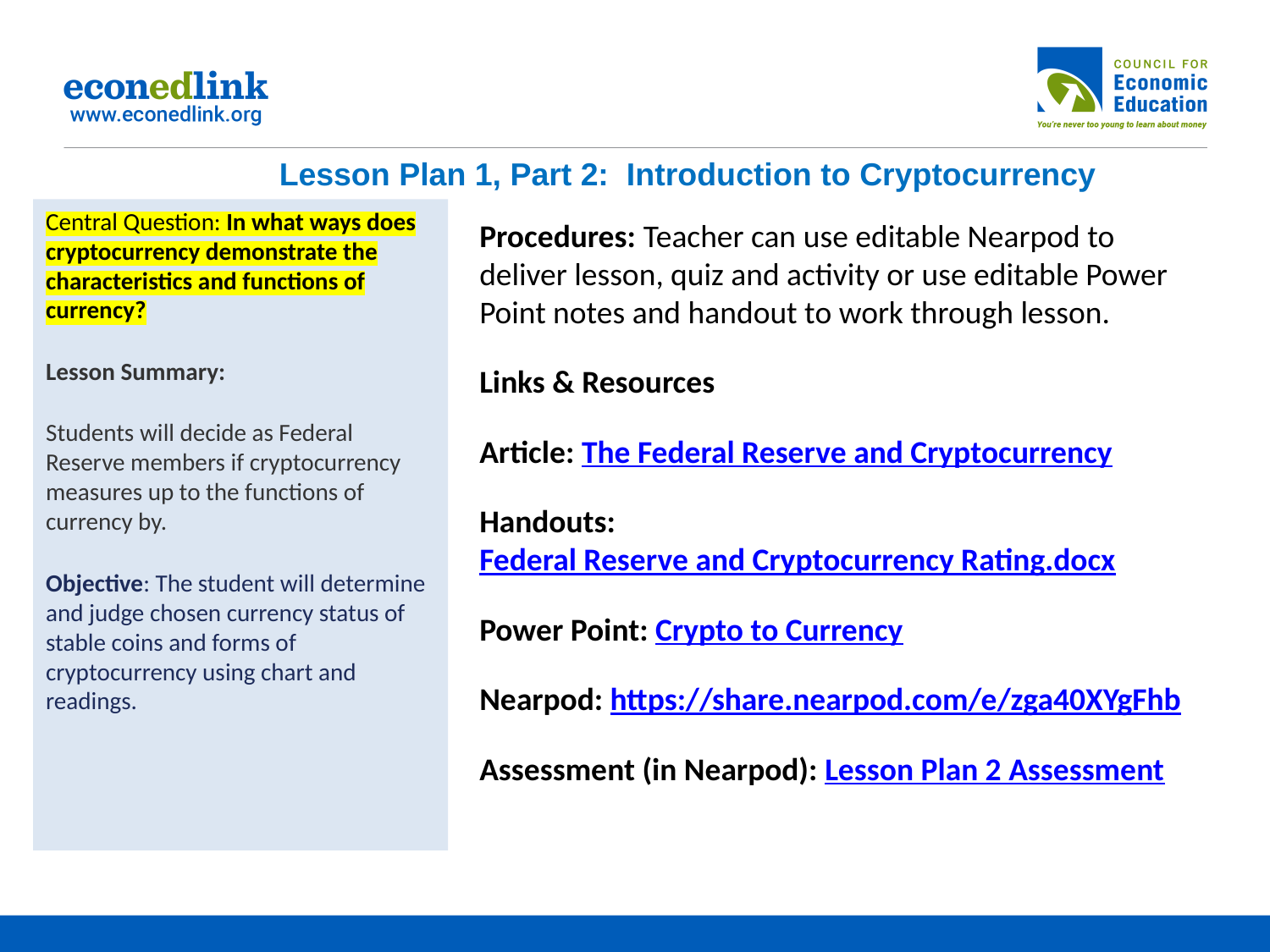

Lesson Plan 1, Part 2:  Introduction to Cryptocurrency
Central Question: In what ways does cryptocurrency demonstrate the characteristics and functions of currency?
Lesson Summary:
Students will decide as Federal Reserve members if cryptocurrency measures up to the functions of currency by.
Objective: The student will determine and judge chosen currency status of stable coins and forms of cryptocurrency using chart and readings.

Procedures: Teacher can use editable Nearpod to deliver lesson, quiz and activity or use editable Power Point notes and handout to work through lesson.
Links & Resources
Article: The Federal Reserve and Cryptocurrency
Handouts: Federal Reserve and Cryptocurrency Rating.docx
Power Point: Crypto to Currency
Nearpod: https://share.nearpod.com/e/zga40XYgFhb
Assessment (in Nearpod): Lesson Plan 2 Assessment